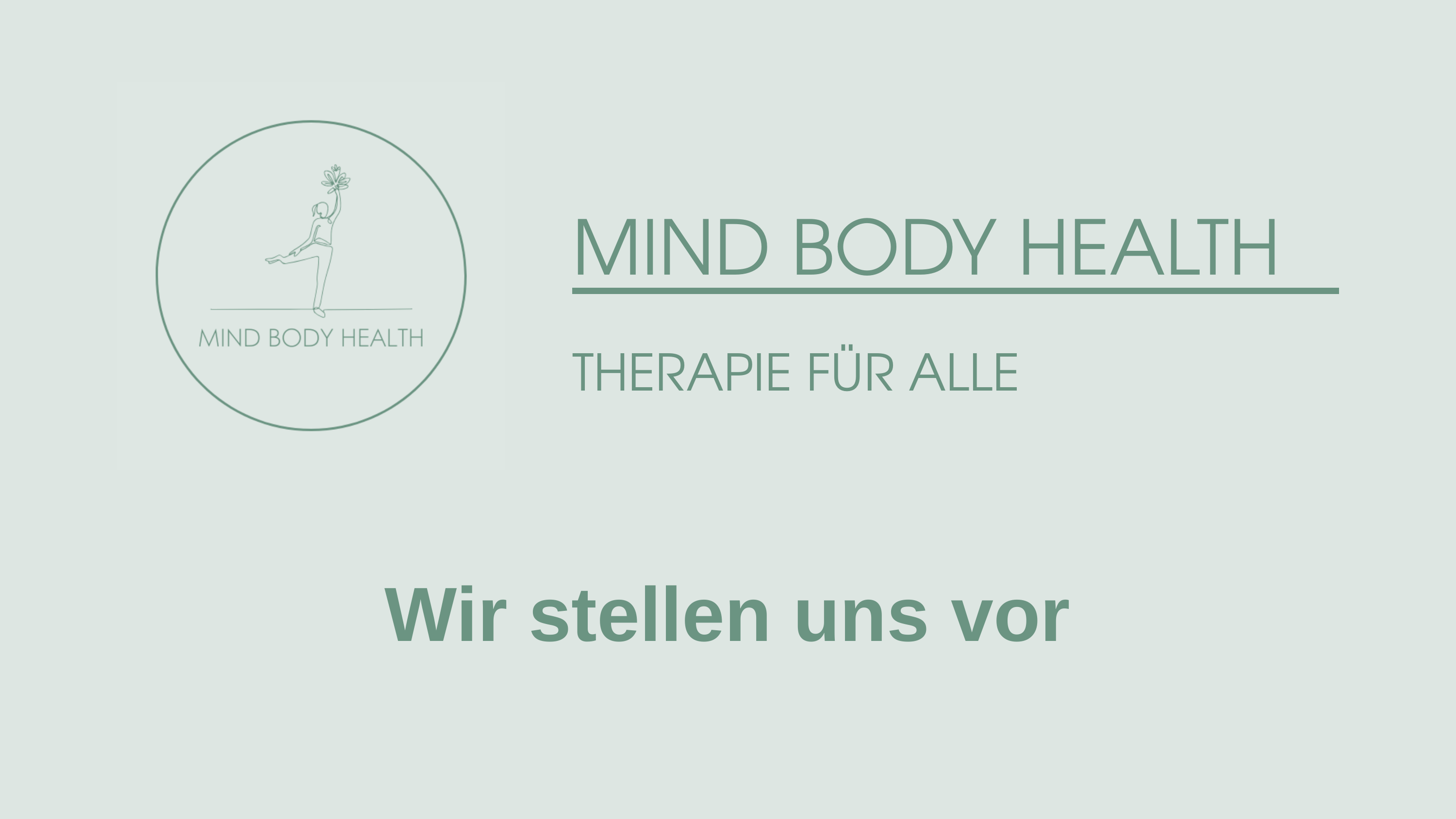

MIND BODY HEALTH
THERAPIE FÜR ALLE
Wir stellen uns vor